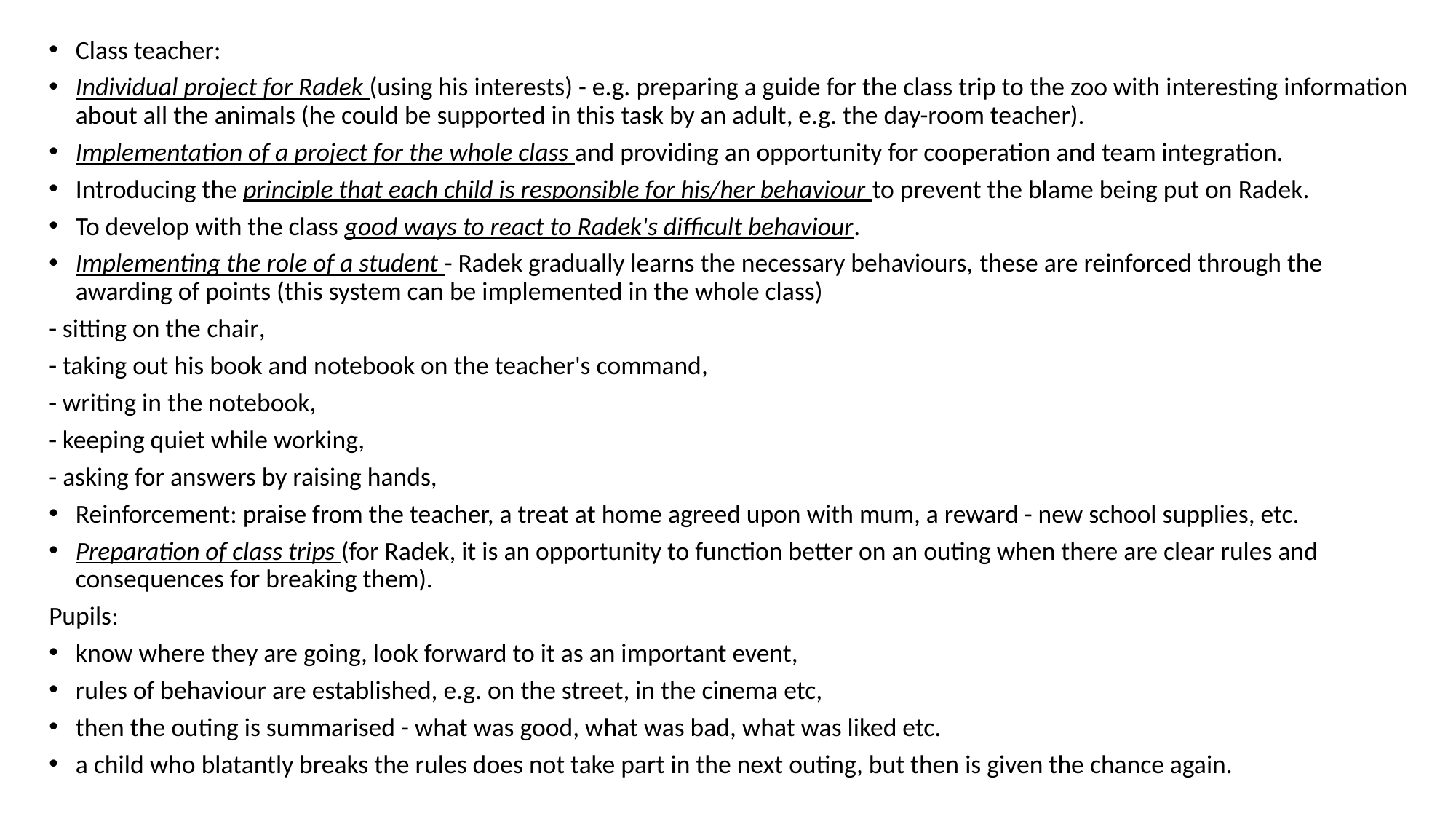

Class teacher:
Individual project for Radek (using his interests) - e.g. preparing a guide for the class trip to the zoo with interesting information about all the animals (he could be supported in this task by an adult, e.g. the day-room teacher).
Implementation of a project for the whole class and providing an opportunity for cooperation and team integration.
Introducing the principle that each child is responsible for his/her behaviour to prevent the blame being put on Radek.
To develop with the class good ways to react to Radek's difficult behaviour.
Implementing the role of a student - Radek gradually learns the necessary behaviours, these are reinforced through the awarding of points (this system can be implemented in the whole class)
- sitting on the chair,
- taking out his book and notebook on the teacher's command,
- writing in the notebook,
- keeping quiet while working,
- asking for answers by raising hands,
Reinforcement: praise from the teacher, a treat at home agreed upon with mum, a reward - new school supplies, etc.
Preparation of class trips (for Radek, it is an opportunity to function better on an outing when there are clear rules and consequences for breaking them).
Pupils:
know where they are going, look forward to it as an important event,
rules of behaviour are established, e.g. on the street, in the cinema etc,
then the outing is summarised - what was good, what was bad, what was liked etc.
a child who blatantly breaks the rules does not take part in the next outing, but then is given the chance again.